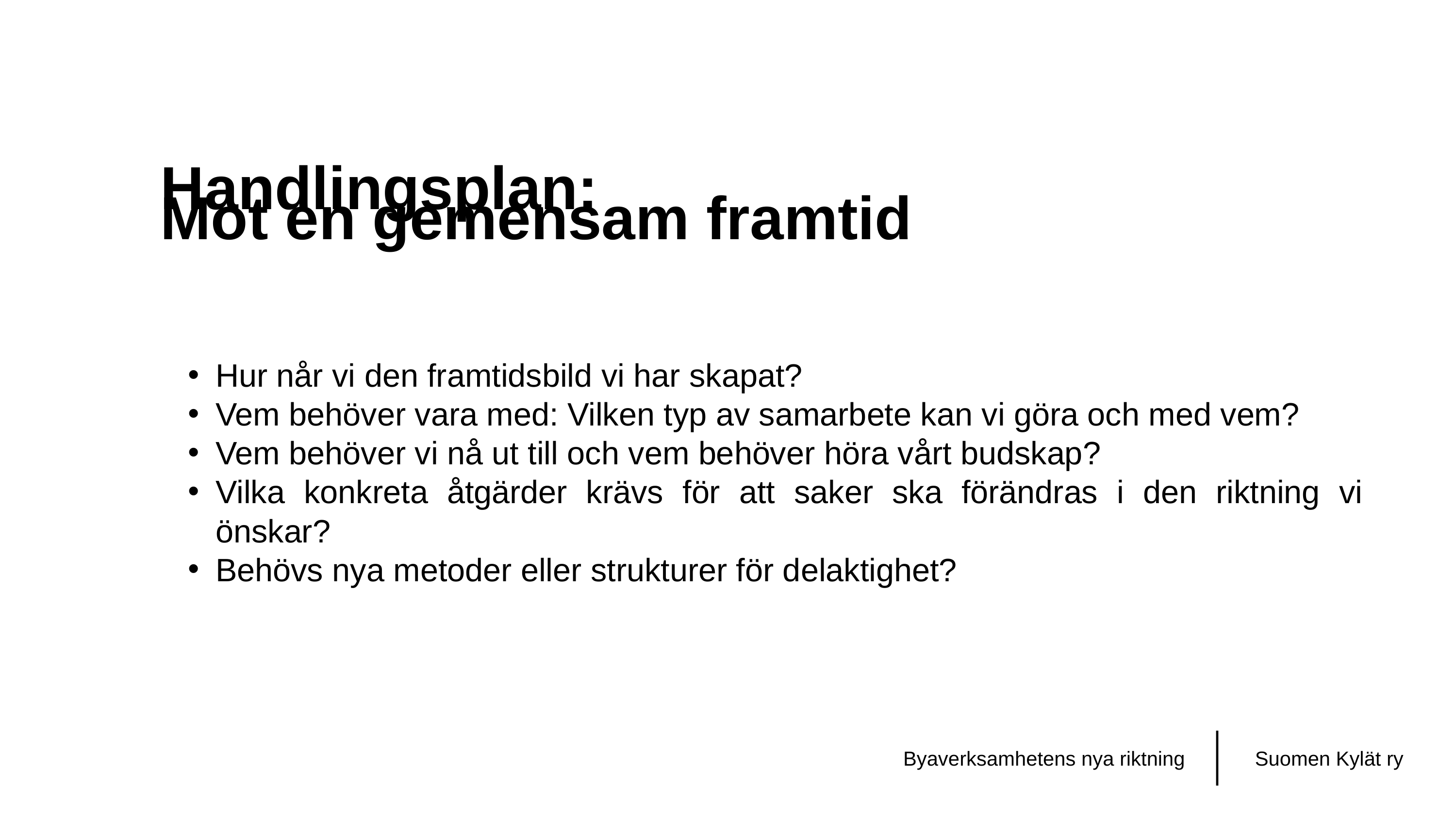

Handlingsplan:
Mot en gemensam framtid

Hur når vi den framtidsbild vi har skapat?
Vem behöver vara med: Vilken typ av samarbete kan vi göra och med vem?
Vem behöver vi nå ut till och vem behöver höra vårt budskap?
Vilka konkreta åtgärder krävs för att saker ska förändras i den riktning vi önskar?
Behövs nya metoder eller strukturer för delaktighet?

Byaverksamhetens nya riktning
Suomen Kylät ry